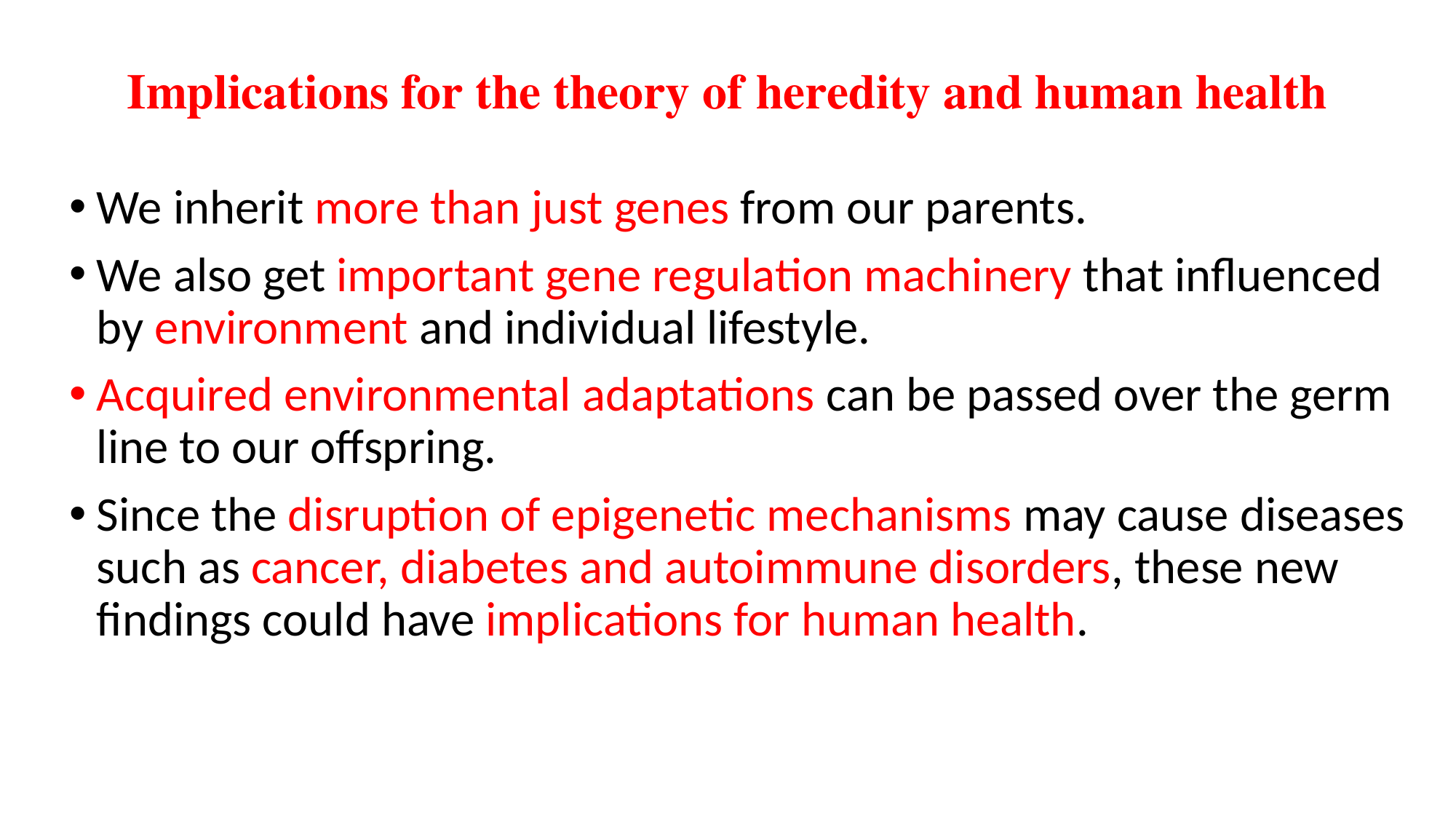

# Implications for the theory of heredity and human health
We inherit more than just genes from our parents.
We also get important gene regulation machinery that influenced by environment and individual lifestyle.
Acquired environmental adaptations can be passed over the germ line to our offspring.
Since the disruption of epigenetic mechanisms may cause diseases such as cancer, diabetes and autoimmune disorders, these new findings could have implications for human health.